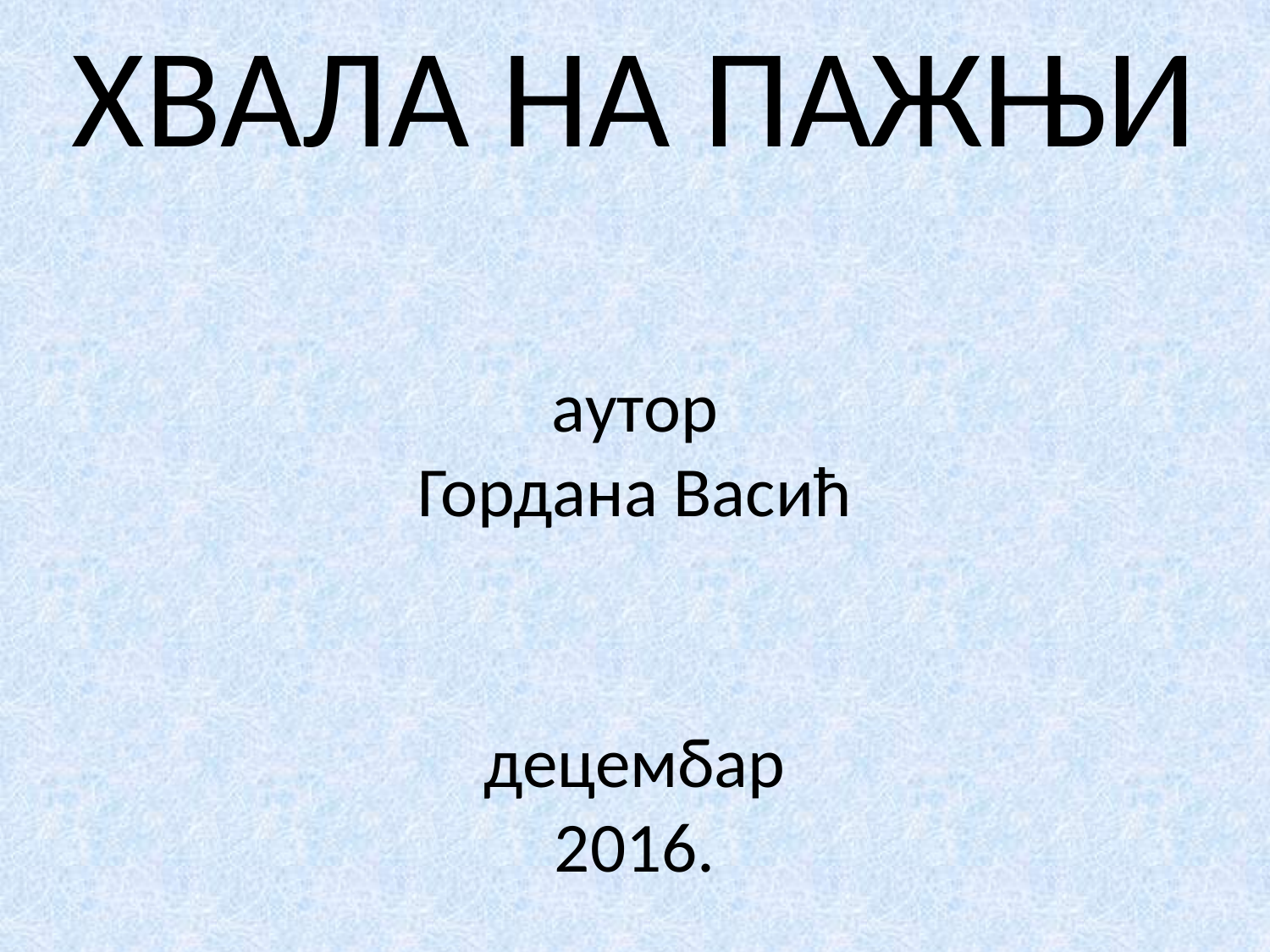

ХВАЛА НА ПАЖЊИ

аутор
Гордана Васић

децембар
2016.